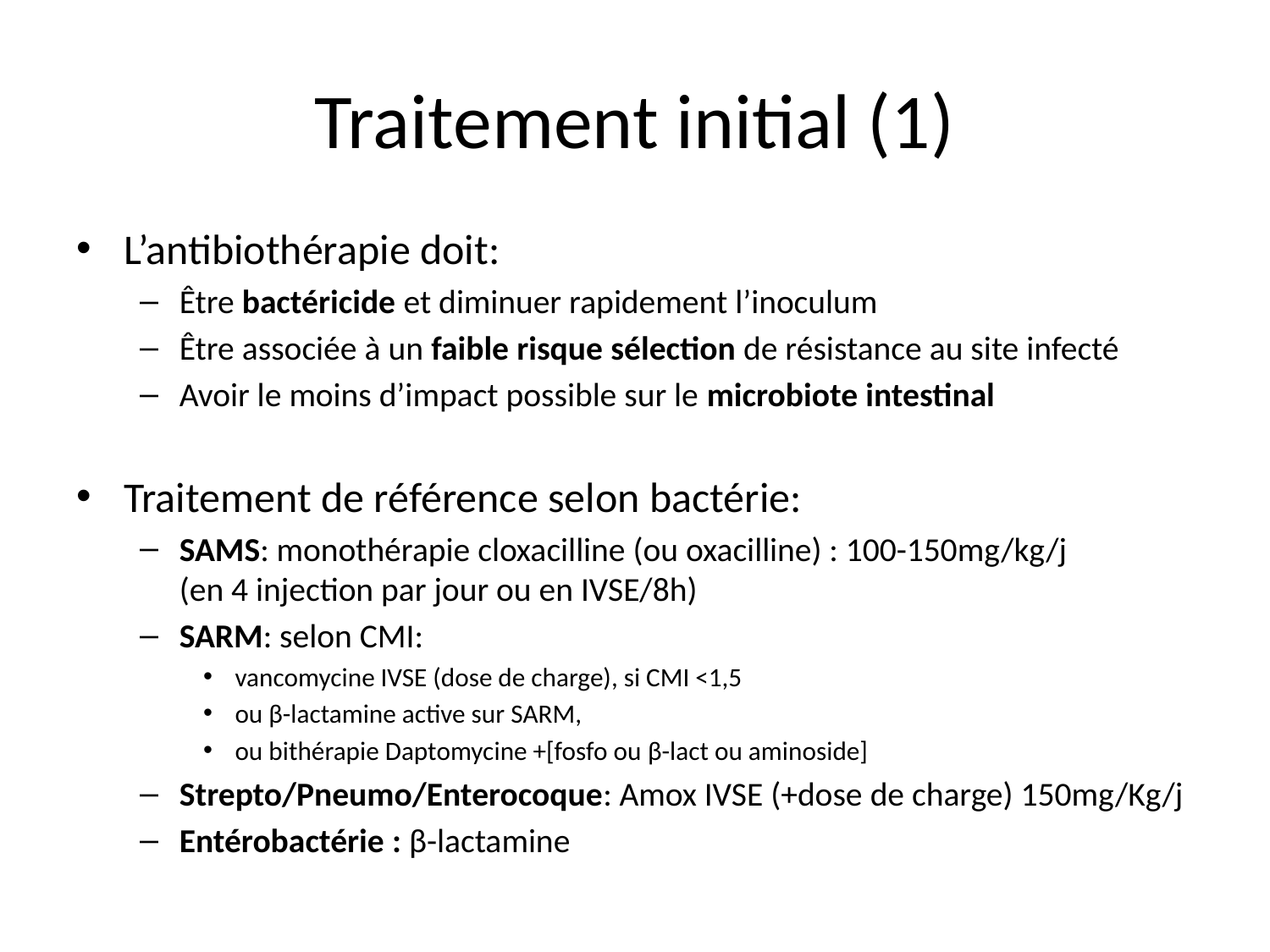

# Traitement initial (1)
L’antibiothérapie doit:
Être bactéricide et diminuer rapidement l’inoculum
Être associée à un faible risque sélection de résistance au site infecté
Avoir le moins d’impact possible sur le microbiote intestinal

Traitement de référence selon bactérie:
SAMS: monothérapie cloxacilline (ou oxacilline) : 100-150mg/kg/j
(en 4 injection par jour ou en IVSE/8h)
SARM: selon CMI:
vancomycine IVSE (dose de charge), si CMI <1,5
ou β-lactamine active sur SARM,
ou bithérapie Daptomycine +[fosfo ou β-lact ou aminoside]
Strepto/Pneumo/Enterocoque: Amox IVSE (+dose de charge) 150mg/Kg/j
Entérobactérie : β-lactamine